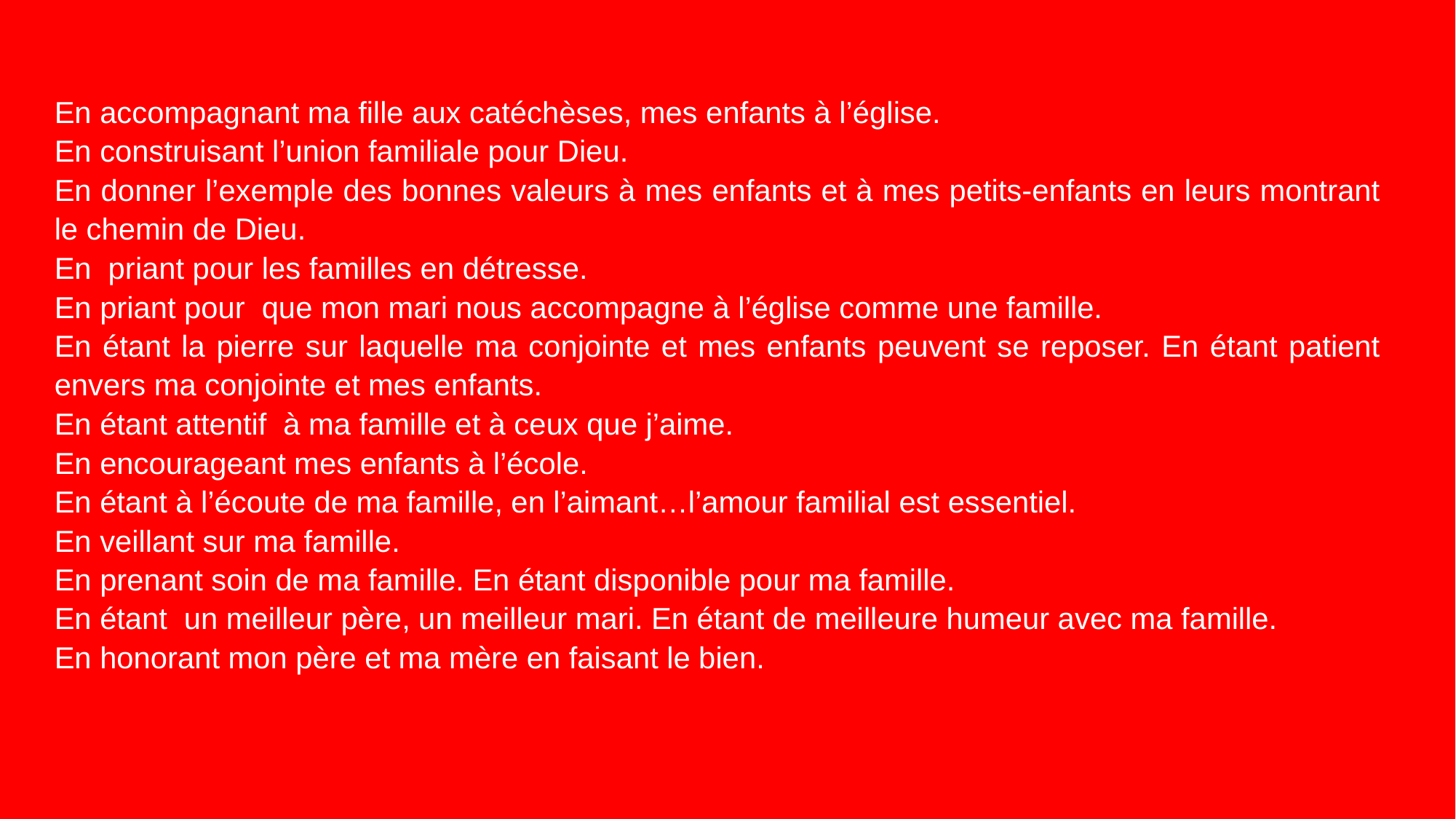

En accompagnant ma fille aux catéchèses, mes enfants à l’église.
En construisant l’union familiale pour Dieu.
En donner l’exemple des bonnes valeurs à mes enfants et à mes petits-enfants en leurs montrant le chemin de Dieu.
En  priant pour les familles en détresse.
En priant pour  que mon mari nous accompagne à l’église comme une famille.
En étant la pierre sur laquelle ma conjointe et mes enfants peuvent se reposer. En étant patient envers ma conjointe et mes enfants.
En étant attentif  à ma famille et à ceux que j’aime.
En encourageant mes enfants à l’école.
En étant à l’écoute de ma famille, en l’aimant…l’amour familial est essentiel.
En veillant sur ma famille.
En prenant soin de ma famille. En étant disponible pour ma famille.
En étant  un meilleur père, un meilleur mari. En étant de meilleure humeur avec ma famille.
En honorant mon père et ma mère en faisant le bien.